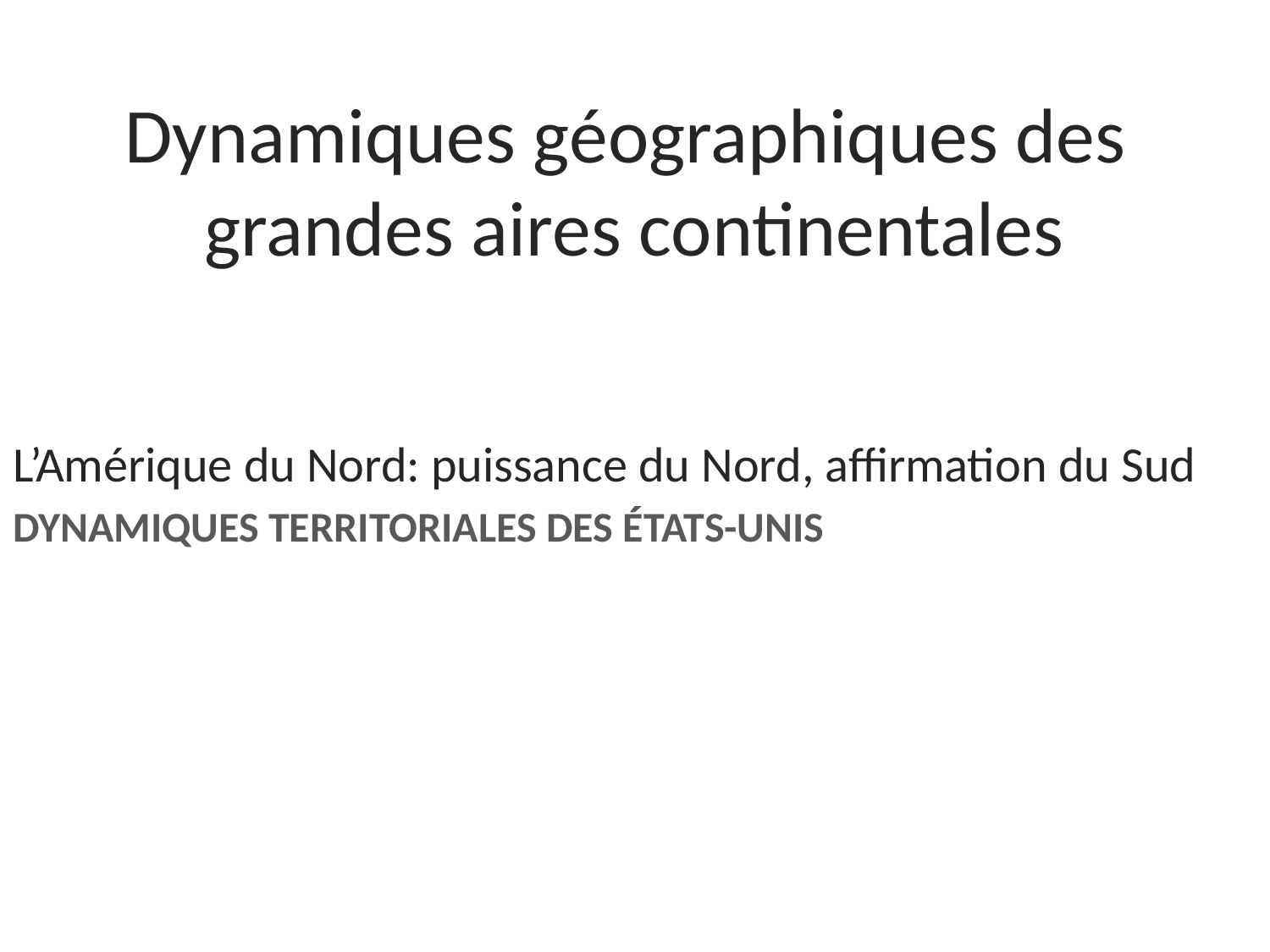

# Dynamiques géographiques des  grandes aires continentales
L’Amérique du Nord: puissance du Nord, affirmation du Sud
DYNAMIQUES TERRITORIALES DES ÉTATS-UNIS